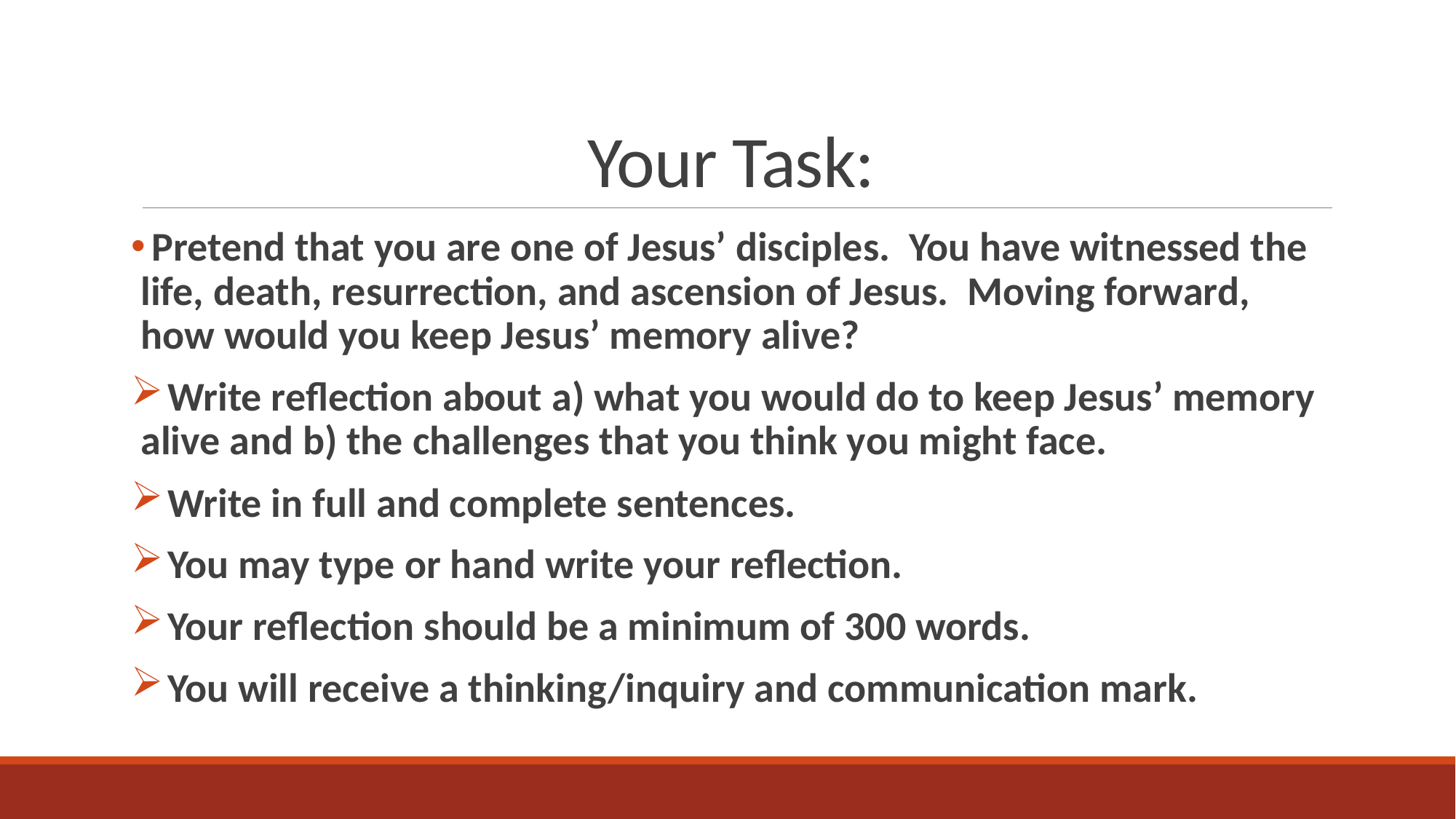

# Your Task:
 Pretend that you are one of Jesus’ disciples.  You have witnessed the life, death, resurrection, and ascension of Jesus.  Moving forward, how would you keep Jesus’ memory alive?
 Write reflection about a) what you would do to keep Jesus’ memory alive and b) the challenges that you think you might face.
 Write in full and complete sentences.
 You may type or hand write your reflection.
 Your reflection should be a minimum of 300 words.
 You will receive a thinking/inquiry and communication mark.